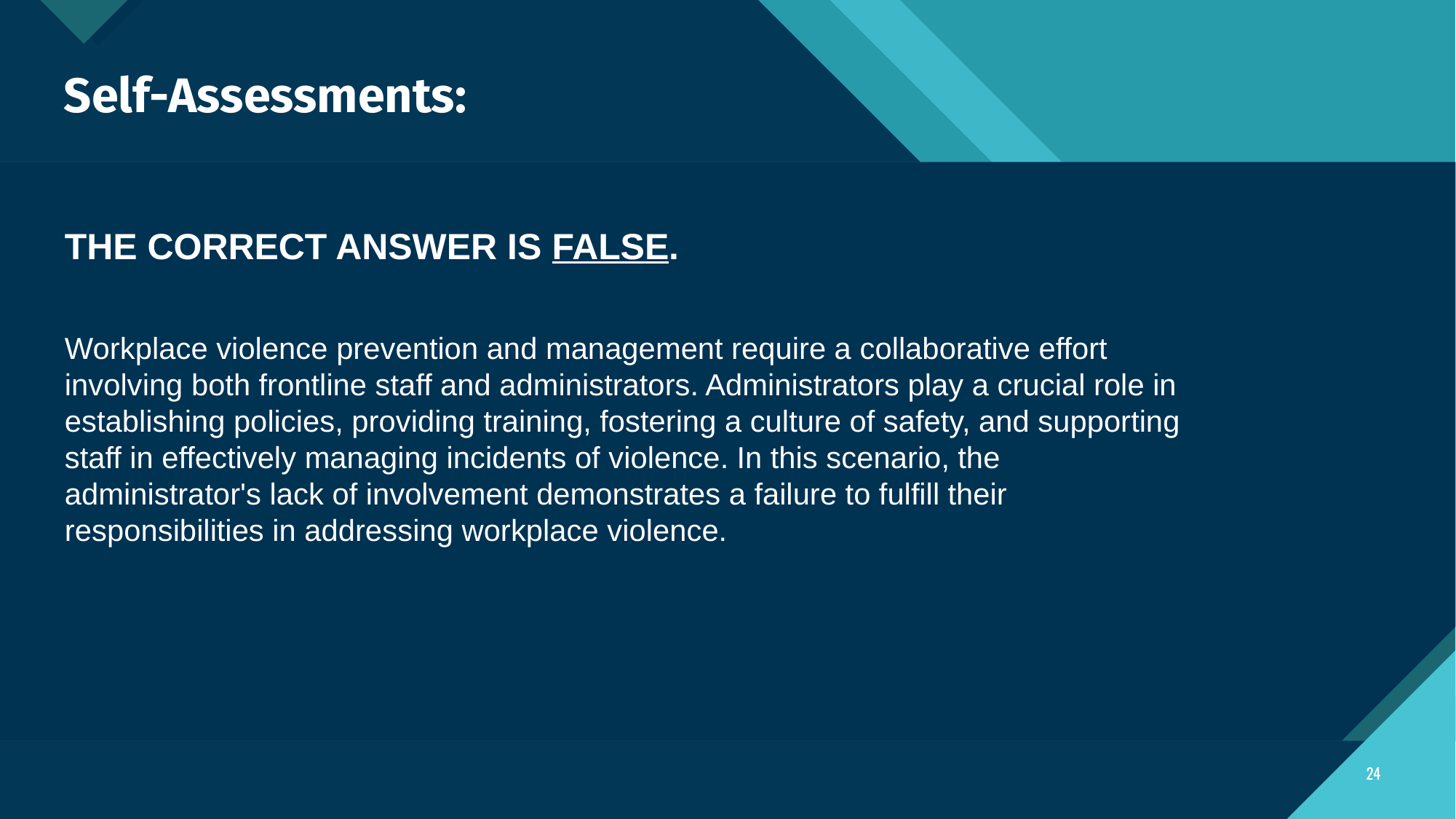

# Self-Assessments:
THE CORRECT ANSWER IS FALSE.

Workplace violence prevention and management require a collaborative effort involving both frontline staff and administrators. Administrators play a crucial role in establishing policies, providing training, fostering a culture of safety, and supporting staff in effectively managing incidents of violence. In this scenario, the administrator's lack of involvement demonstrates a failure to fulfill their responsibilities in addressing workplace violence.
24